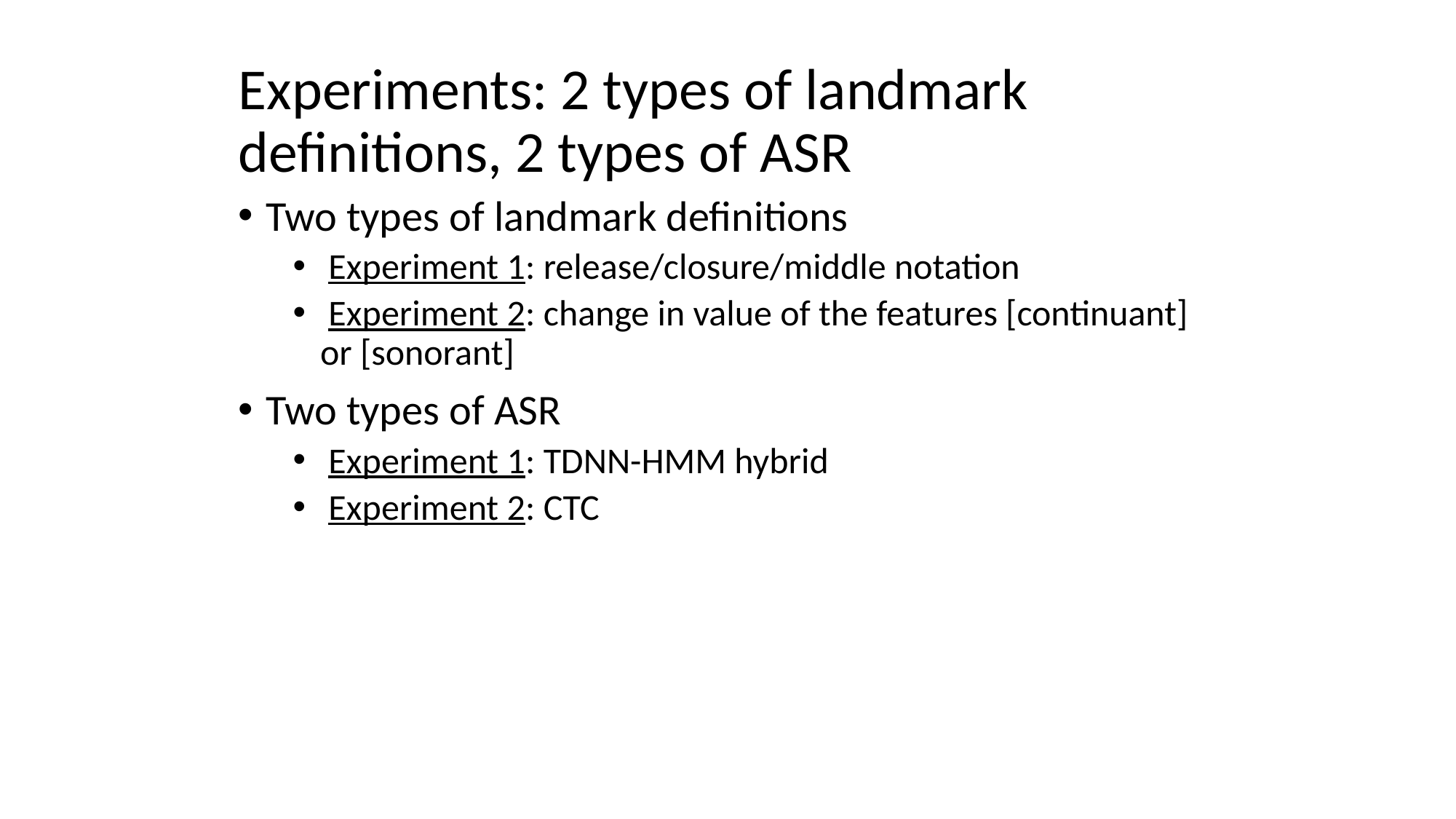

# Experiments: 2 types of landmark definitions, 2 types of ASR
Two types of landmark definitions
 Experiment 1: release/closure/middle notation
 Experiment 2: change in value of the features [continuant] or [sonorant]
Two types of ASR
 Experiment 1: TDNN-HMM hybrid
 Experiment 2: CTC